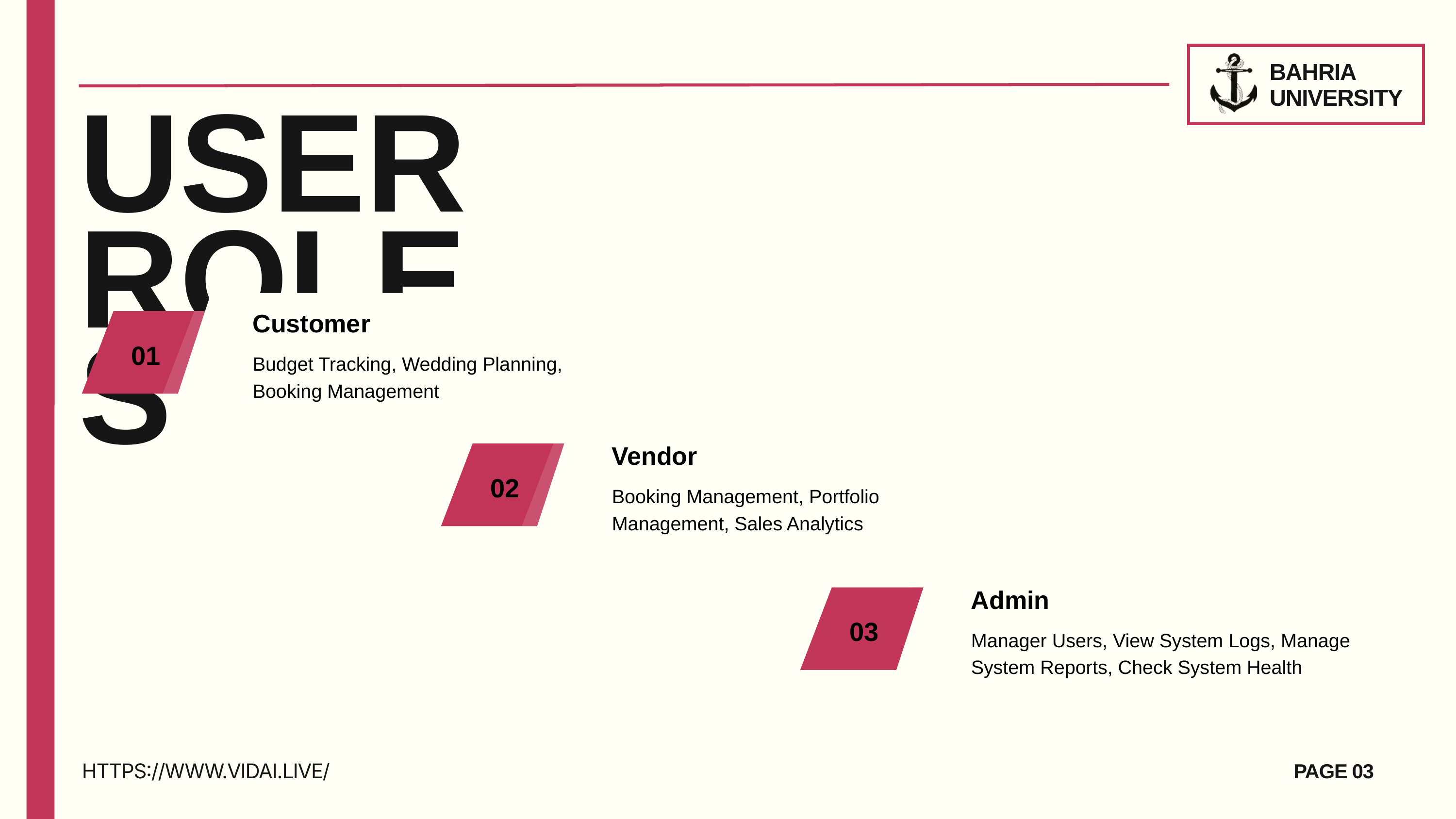

BAHRIA UNIVERSITY

USER ROLES

Customer

01
Budget Tracking, Wedding Planning, Booking Management

Vendor

02
Booking Management, Portfolio Management, Sales Analytics

Admin

03
Manager Users, View System Logs, Manage System Reports, Check System Health

HTTPS://WWW.VIDAI.LIVE/
PAGE 03